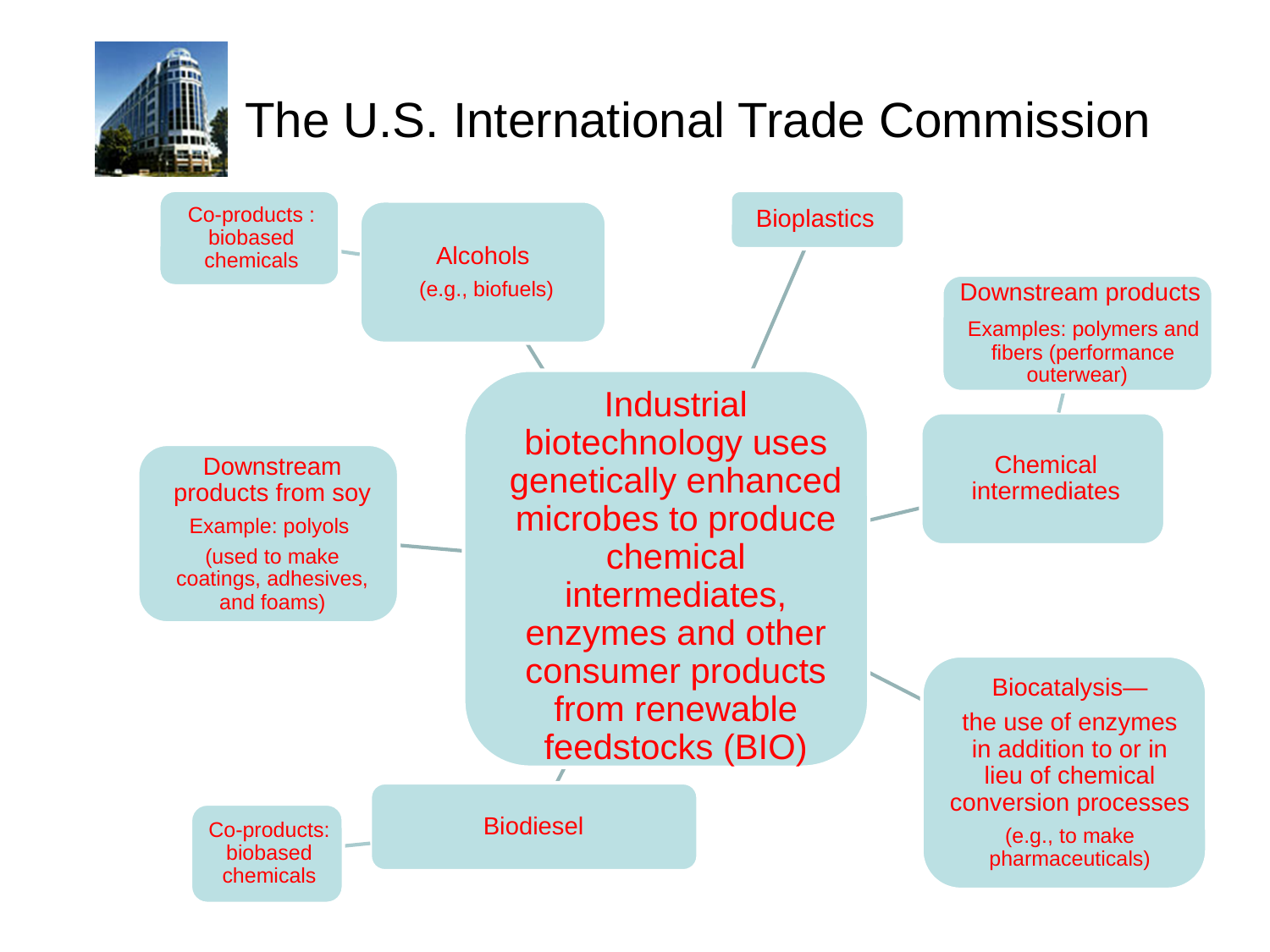

Industrial biotechnology uses genetically enhanced microbes to produce chemical intermediates, enzymes and other consumer products from renewable feedstocks (BIO)

Bioplastics
Chemical intermediates
Downstream products
 Examples: polymers and  fibers (performance outerwear)
Biocatalysis—
the use of enzymes in addition to or in lieu of chemical conversion processes
(e.g., to make pharmaceuticals)
Biodiesel
Co-products: biobased chemicals
Downstream products from soy
Example: polyols
(used to make coatings, adhesives, and foams)
Alcohols
(e.g., biofuels)
Co-products : biobased chemicals